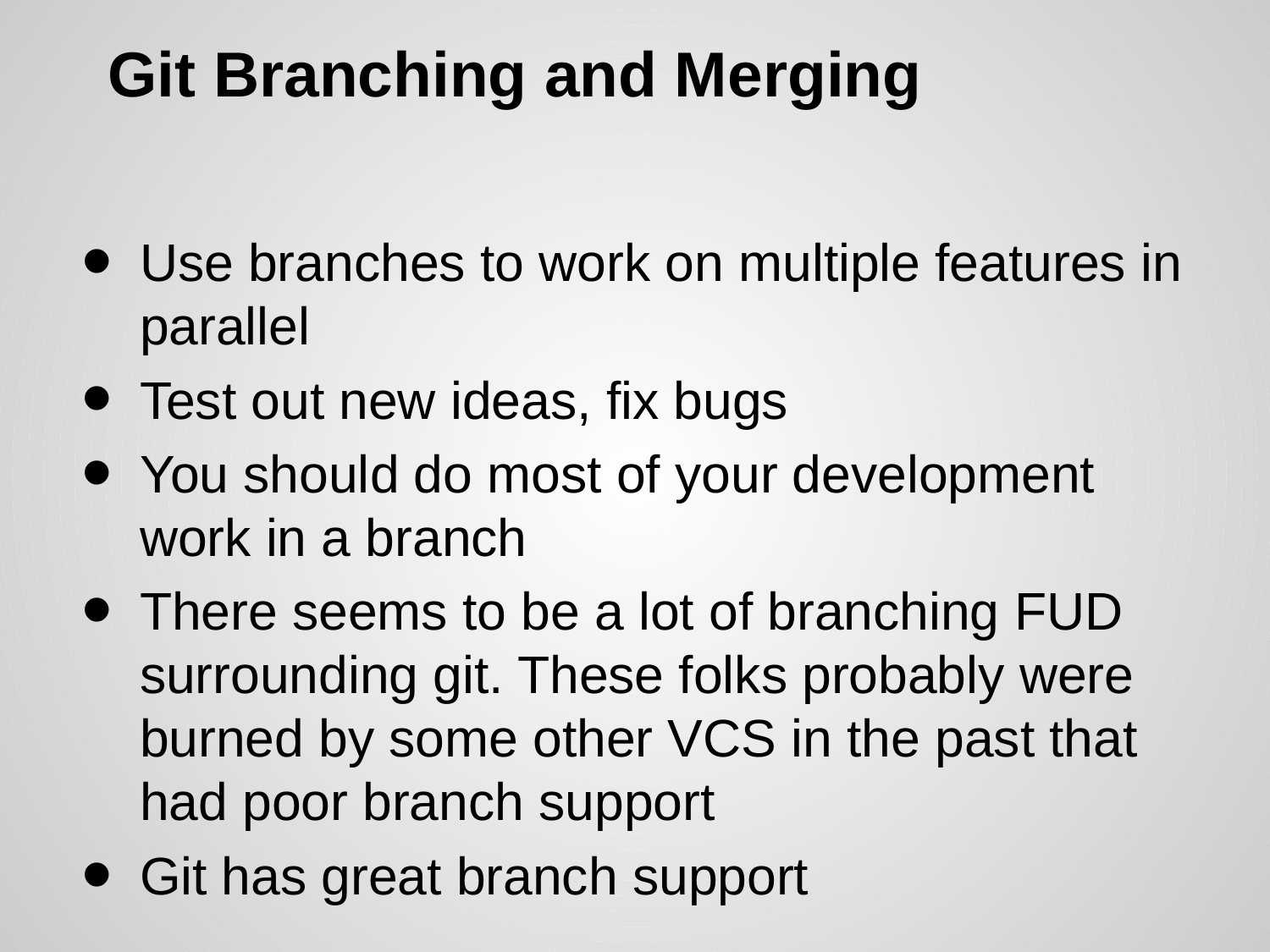

# Git Branching and Merging
Use branches to work on multiple features in parallel
Test out new ideas, fix bugs
You should do most of your development work in a branch
There seems to be a lot of branching FUD surrounding git. These folks probably were burned by some other VCS in the past that had poor branch support
Git has great branch support